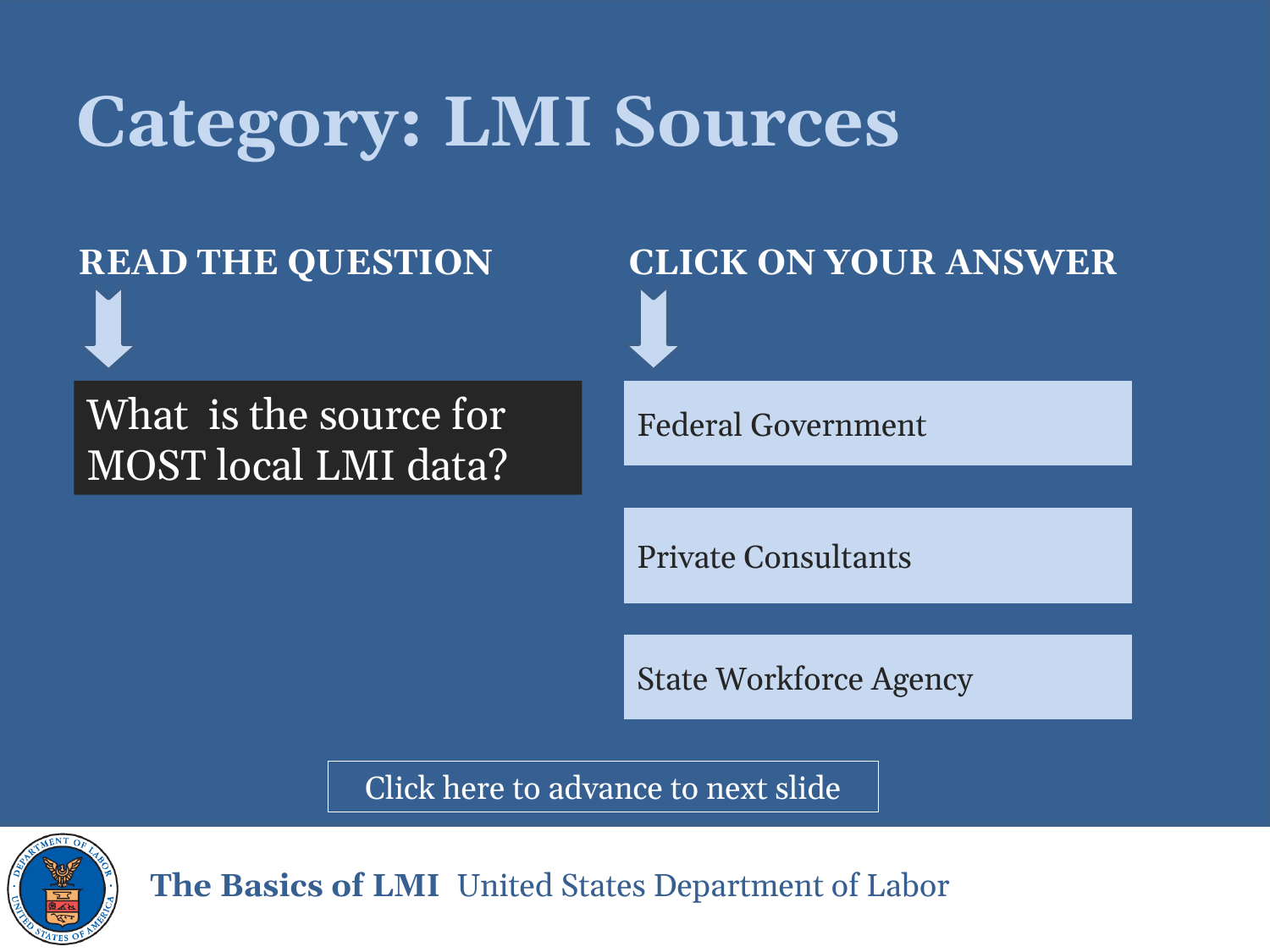

Category: LMI Sources
READ THE QUESTION
CLICK ON YOUR ANSWER

What  is the source for MOST local LMI data?
Federal Government
Private Consultants
State Workforce Agency
Click here to advance to next slide